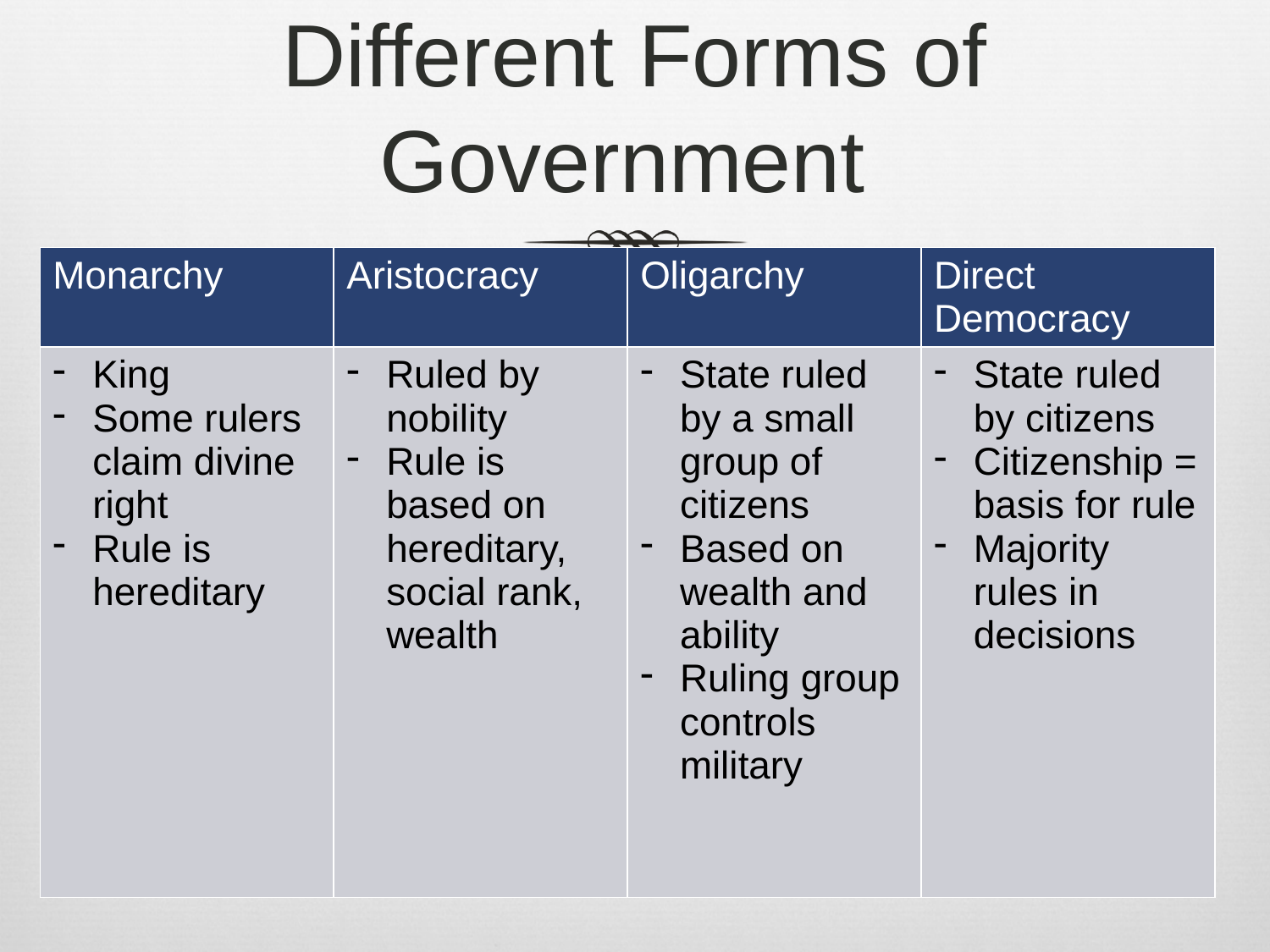

# Different Forms of Government
| Monarchy | Aristocracy | Oligarchy | Direct Democracy |
| --- | --- | --- | --- |
| King Some rulers claim divine right Rule is hereditary | Ruled by nobility Rule is based on hereditary, social rank, wealth | State ruled by a small group of citizens Based on wealth and ability Ruling group controls military | State ruled by citizens Citizenship = basis for rule Majority rules in decisions |